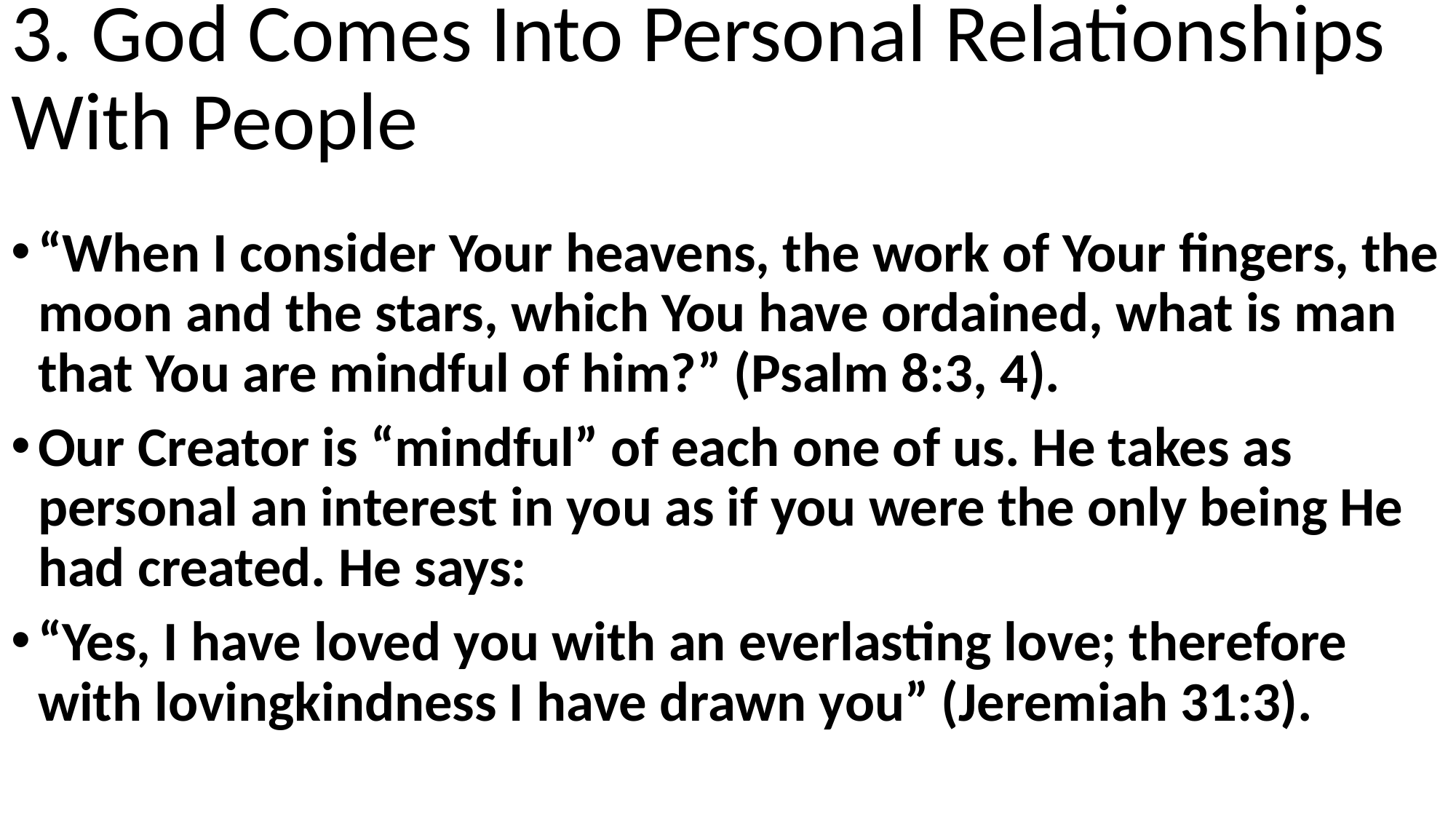

# 3. God Comes Into Personal Relationships With People
“When I consider Your heavens, the work of Your fingers, the moon and the stars, which You have ordained, what is man that You are mindful of him?” (Psalm 8:3, 4).
Our Creator is “mindful” of each one of us. He takes as personal an interest in you as if you were the only being He had created. He says:
“Yes, I have loved you with an everlasting love; therefore with lovingkindness I have drawn you” (Jeremiah 31:3).